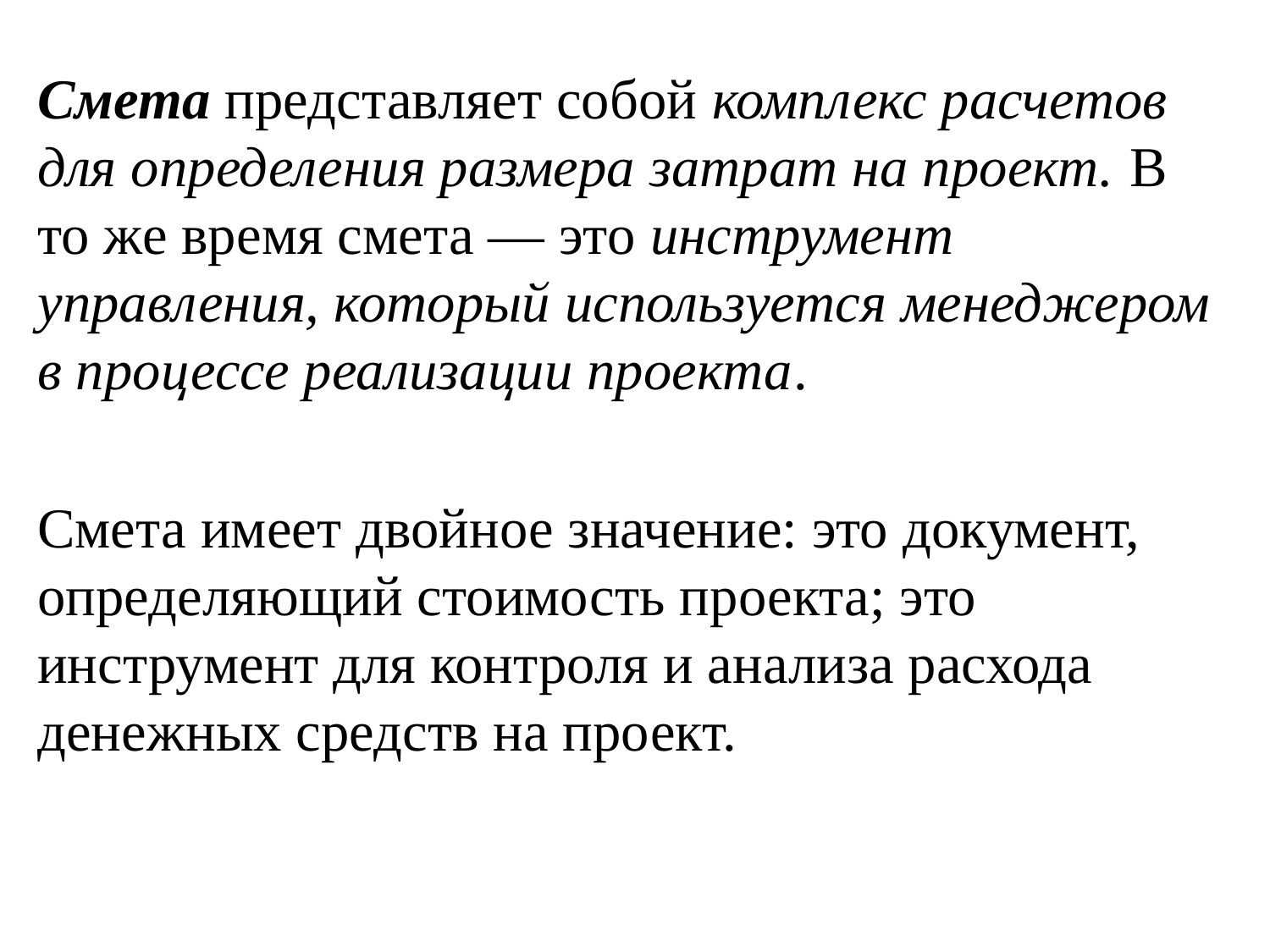

Смета представляет собой комплекс расчетов для определения размера затрат на проект. В то же время смета — это инструмент управления, который используется менеджером в процессе реализации проекта.

Смета имеет двойное значение: это документ, определяющий стоимость проекта; это инструмент для контроля и анализа расхода денежных средств на проект.